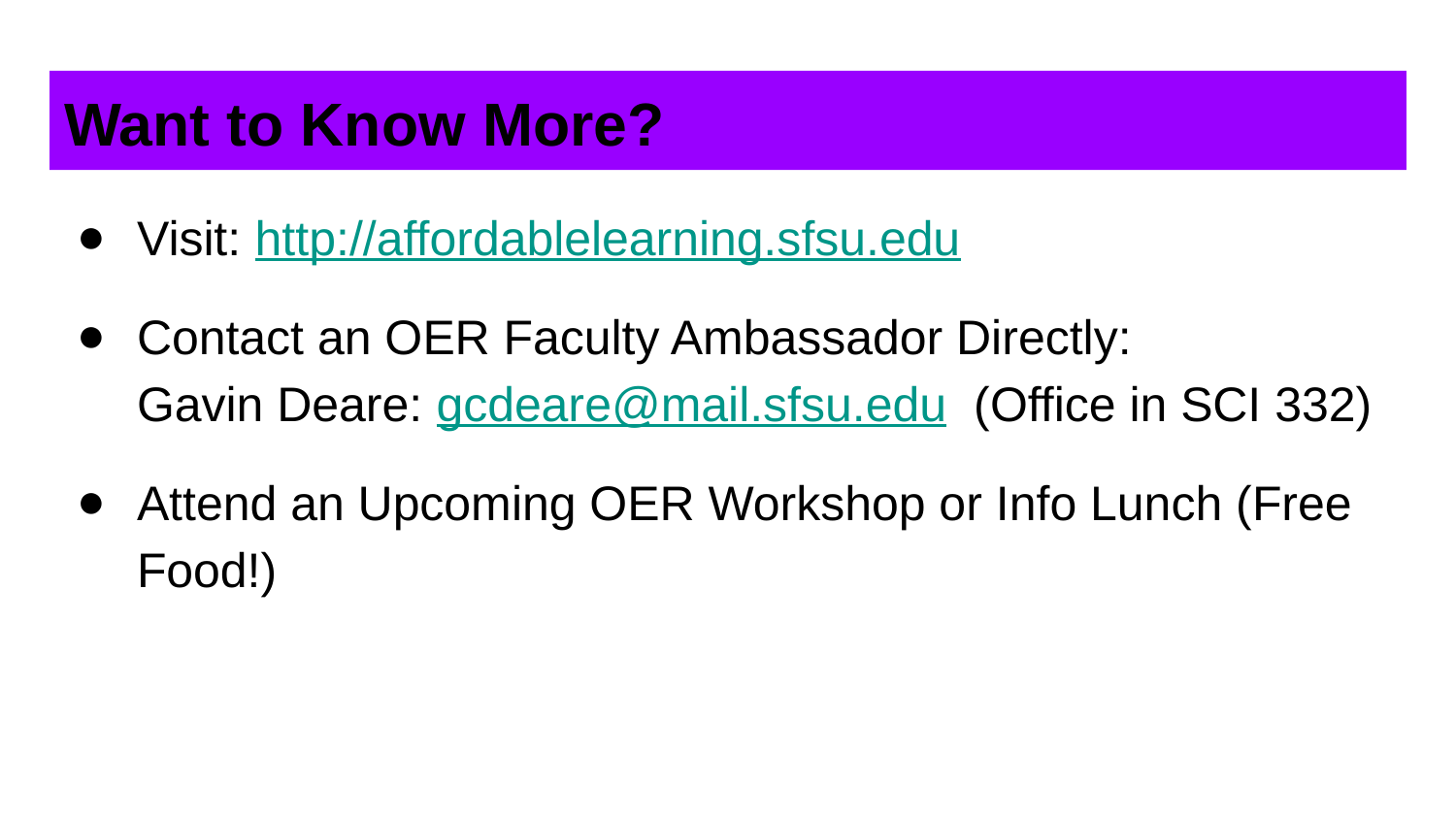

# Want to Know More?
Visit: http://affordablelearning.sfsu.edu
Contact an OER Faculty Ambassador Directly: 		 Gavin Deare: gcdeare@mail.sfsu.edu  (Office in SCI 332)
Attend an Upcoming OER Workshop or Info Lunch (Free Food!)